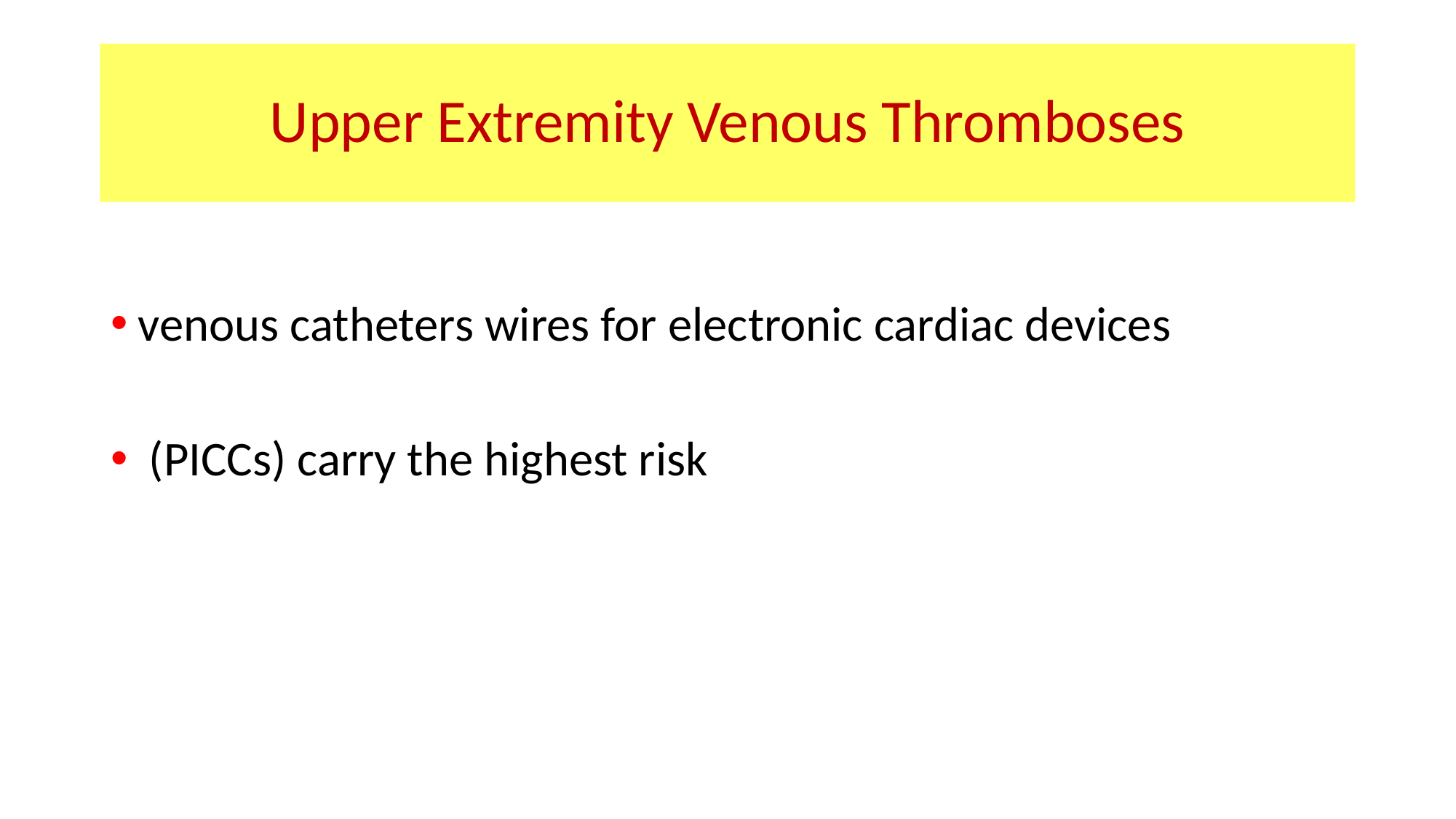

# Upper Extremity Venous Thromboses
venous catheters wires for electronic cardiac devices

 (PICCs) carry the highest risk